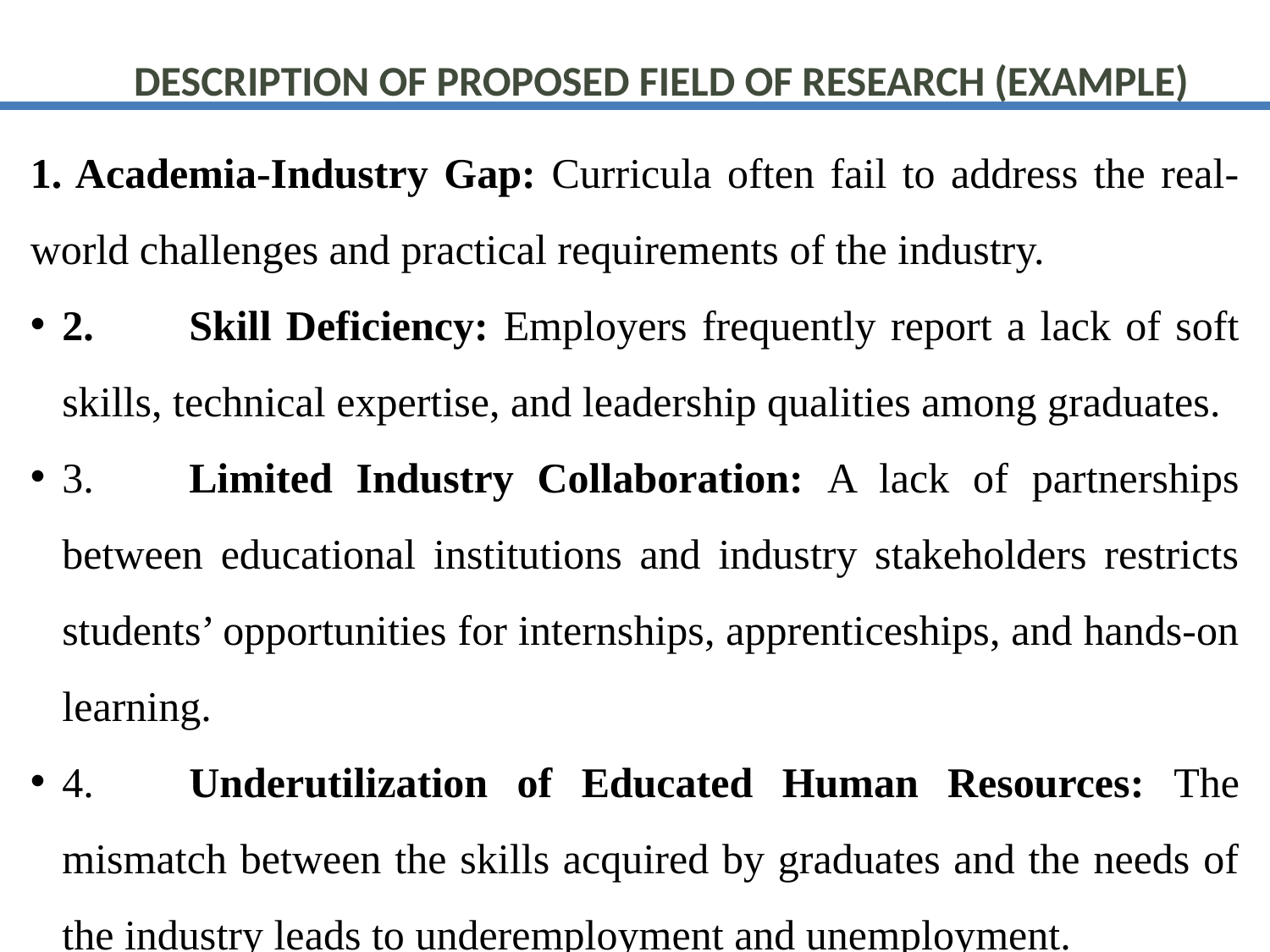

Description of proposed field of research (EXAMPLE)
1. Academia-Industry Gap: Curricula often fail to address the real-world challenges and practical requirements of the industry.
2.	Skill Deficiency: Employers frequently report a lack of soft skills, technical expertise, and leadership qualities among graduates.
3.	Limited Industry Collaboration: A lack of partnerships between educational institutions and industry stakeholders restricts students’ opportunities for internships, apprenticeships, and hands-on learning.
4.	Underutilization of Educated Human Resources: The mismatch between the skills acquired by graduates and the needs of the industry leads to underemployment and unemployment.